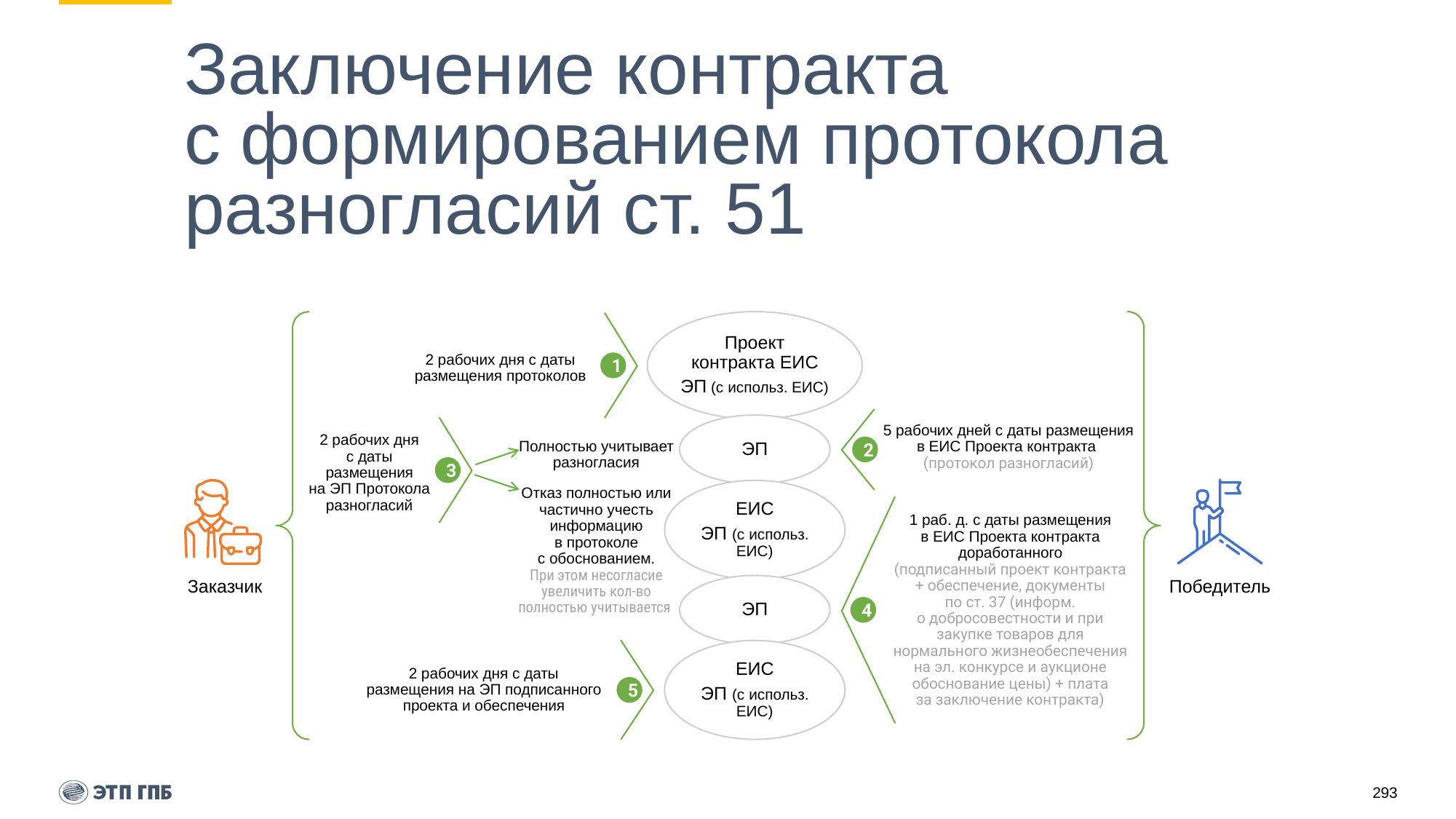

# Заключение контракта с формированием протокола разногласий ст. 51

Проект контракта ЕИС
ЭП (с использ. ЕИС)

2 рабочих дня с даты размещения протоколов
1

ЭП

5 рабочих дней с даты размещения в ЕИС Проекта контракта
(протокол разногласий)
2 рабочих дня с даты размещения на ЭП Протокола разногласий
2
Полностью учитывает разногласия
3
Отказ полностью или частично учесть информацию в протоколе с обоснованием.
При этом несогласие увеличить кол-во полностью учитывается

ЕИС
ЭП (с использ. ЕИС)

1 раб. д. с даты размещения в ЕИС Проекта контракта доработанного
(подписанный проект контракта + обеспечение, документы по ст. 37 (информ. о добросовестности и при закупке товаров для нормального жизнеобеспечения на эл. конкурсе и аукционе обоснование цены) + плата за заключение контракта)
Заказчик
Победитель
ЭП
4

ЕИС
ЭП (с использ. ЕИС)
2 рабочих дня с даты размещения на ЭП подписанного проекта и обеспечения
5